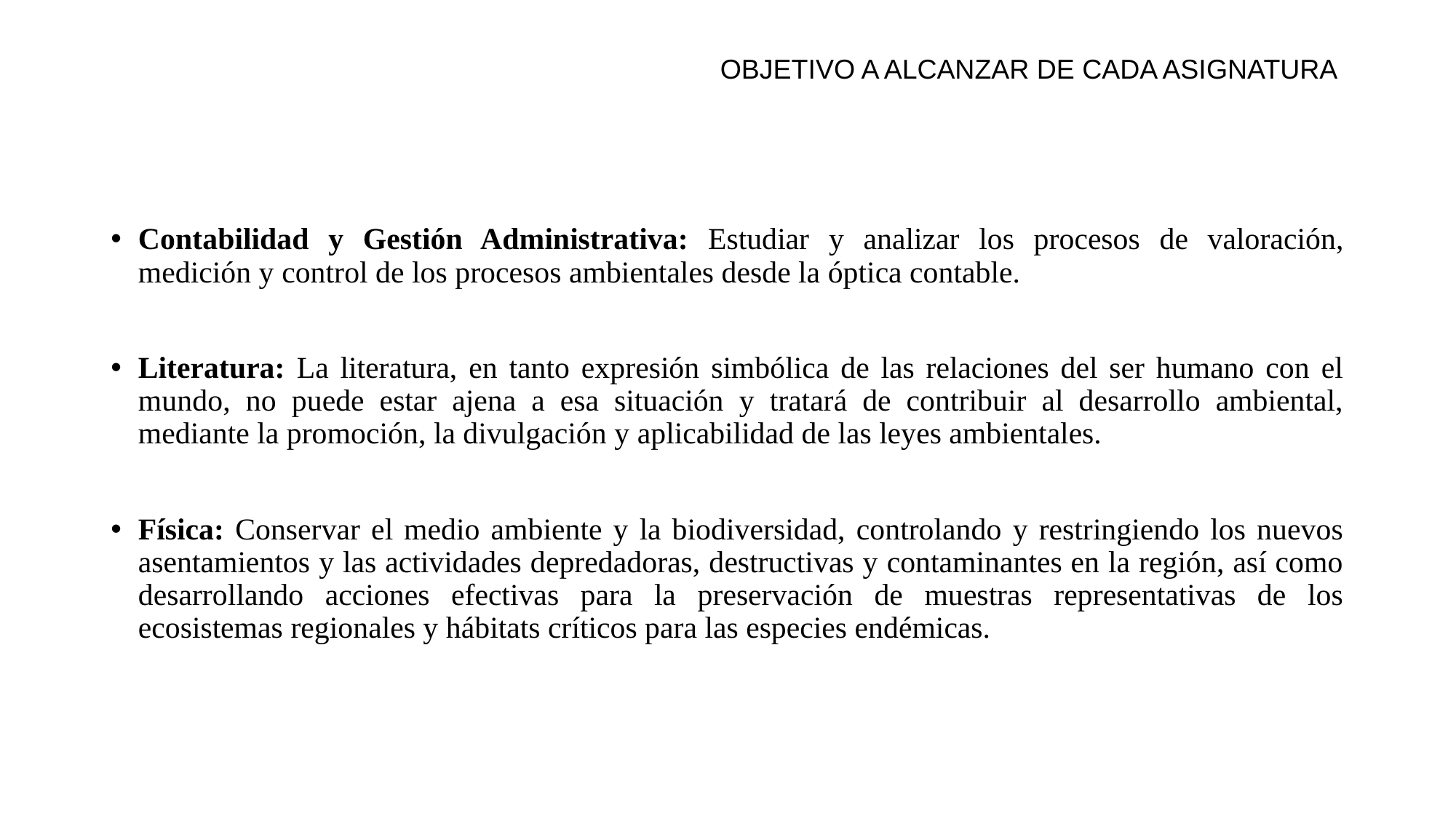

# OBJETIVO A ALCANZAR DE CADA ASIGNATURA
Contabilidad y Gestión Administrativa: Estudiar y analizar los procesos de valoración, medición y control de los procesos ambientales desde la óptica contable.

Literatura: La literatura, en tanto expresión simbólica de las relaciones del ser humano con el mundo, no puede estar ajena a esa situación y tratará de contribuir al desarrollo ambiental, mediante la promoción, la divulgación y aplicabilidad de las leyes ambientales.

Física: Conservar el medio ambiente y la biodiversidad, controlando y restringiendo los nuevos asentamientos y las actividades depredadoras, destructivas y contaminantes en la región, así como desarrollando acciones efectivas para la preservación de muestras representativas de los ecosistemas regionales y hábitats críticos para las especies endémicas.